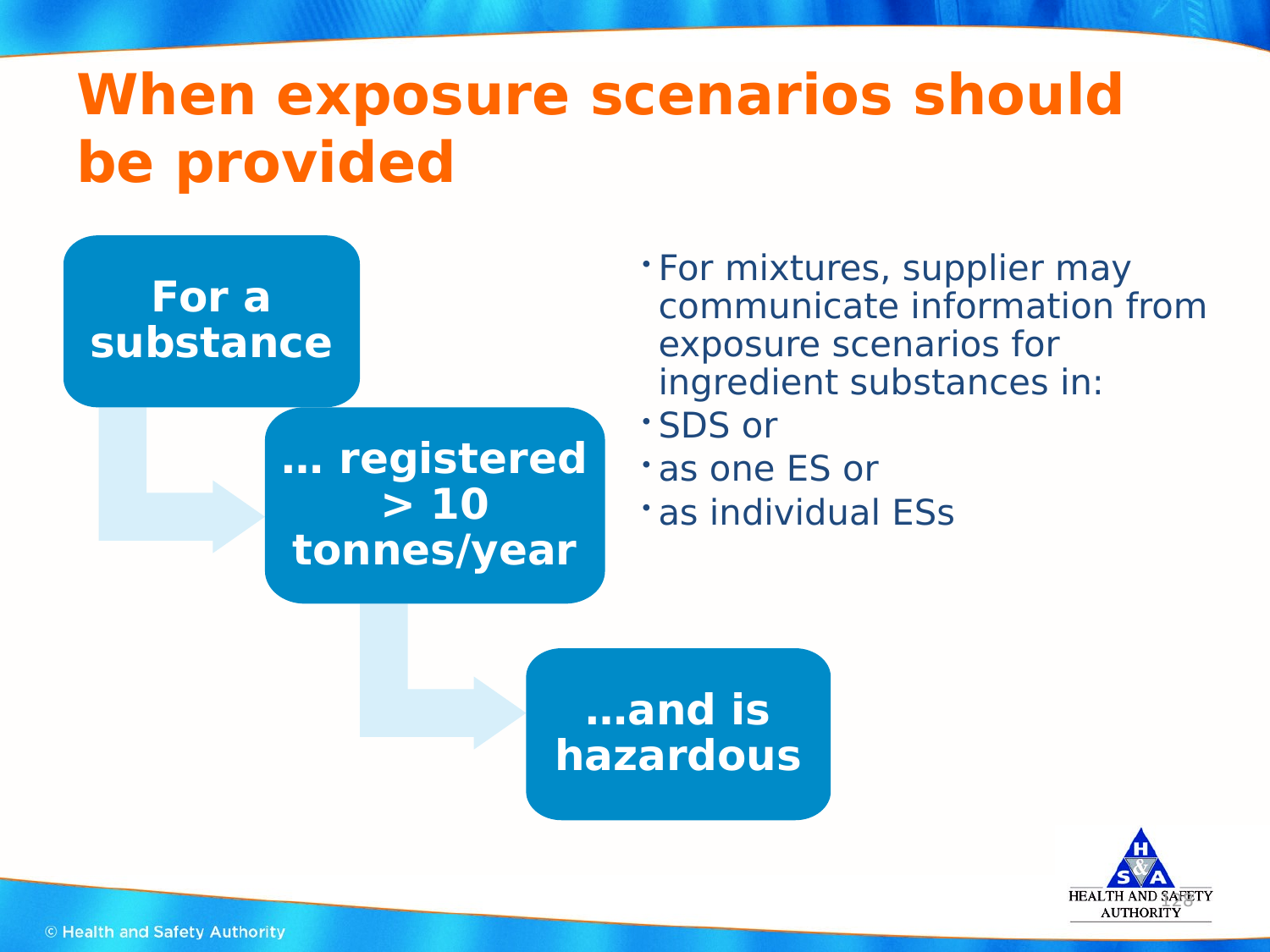

# When exposure scenarios should be provided
For a substance
For mixtures, supplier may communicate information from exposure scenarios for ingredient substances in:
SDS or
as one ES or
as individual ESs

… registered > 10 tonnes/year

…and is hazardous
128